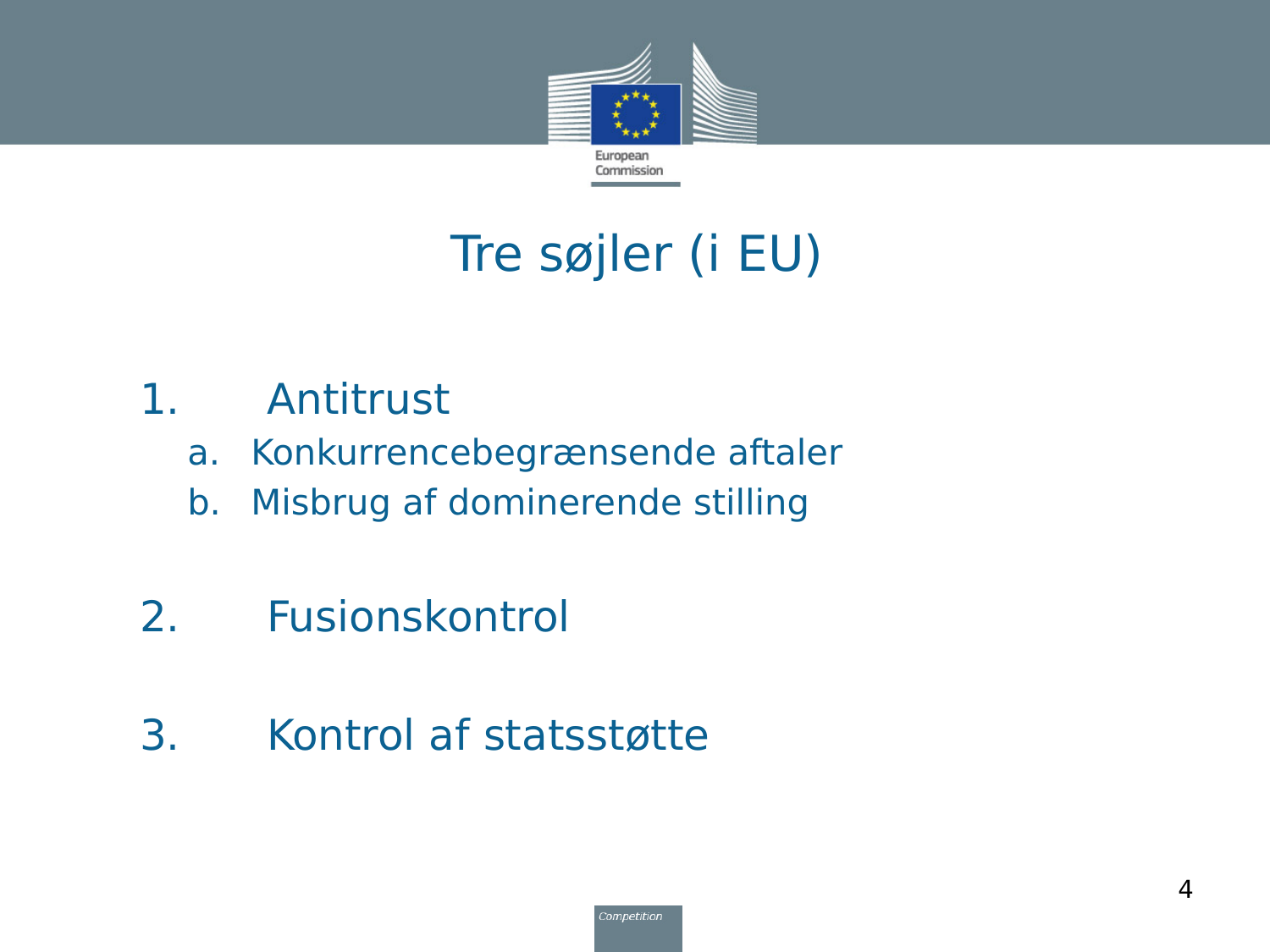

# Tre søjler (i EU)
1.	Antitrust
Konkurrencebegrænsende aftaler
Misbrug af dominerende stilling

2.	Fusionskontrol

3.	Kontrol af statsstøtte
4